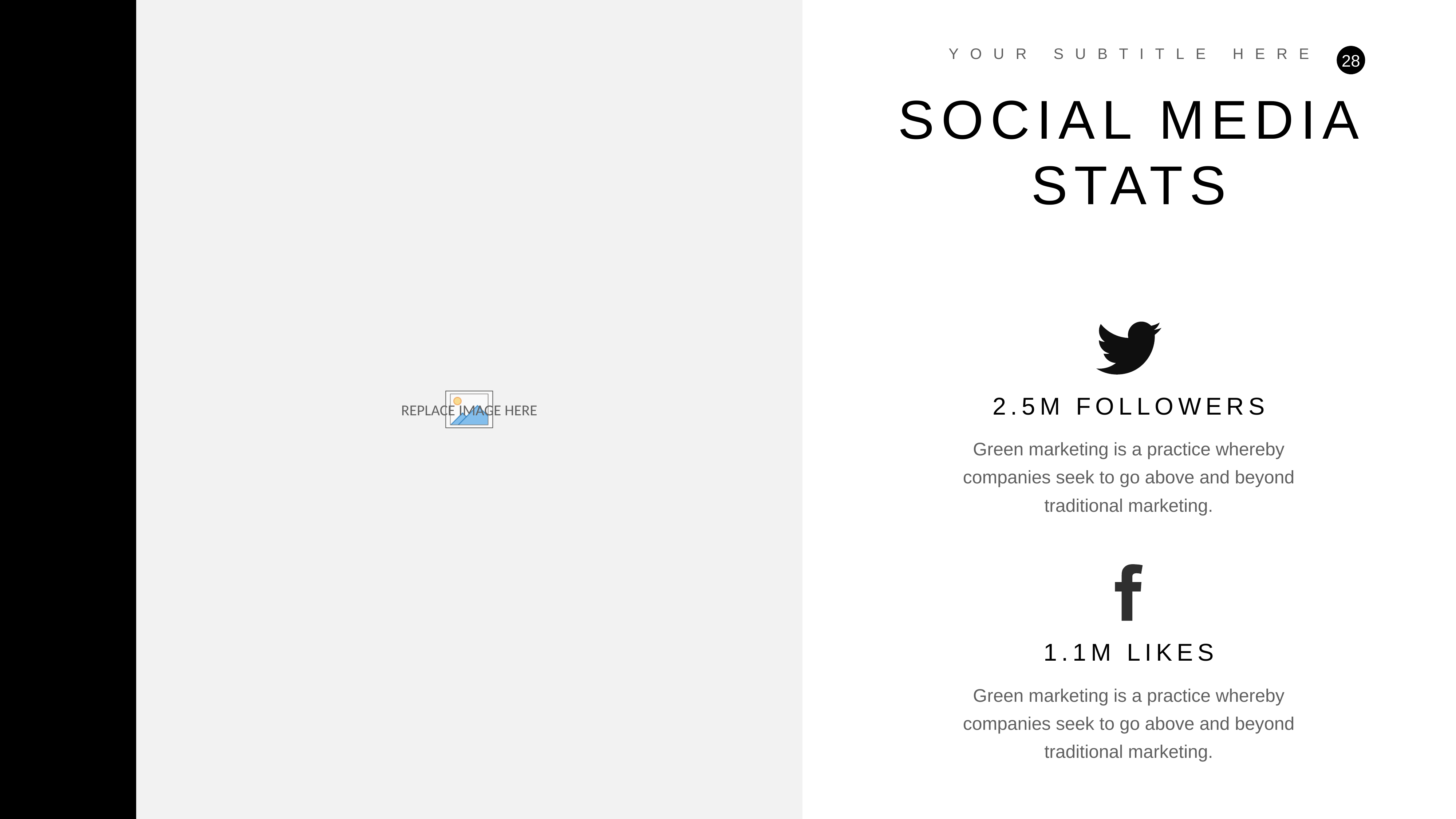

YOUR SUBTITLE HERE
SOCIAL MEDIA
STATS

2.5M FOLLOWERS
Green marketing is a practice whereby companies seek to go above and beyond traditional marketing.

1.1M LIKES
Green marketing is a practice whereby companies seek to go above and beyond traditional marketing.